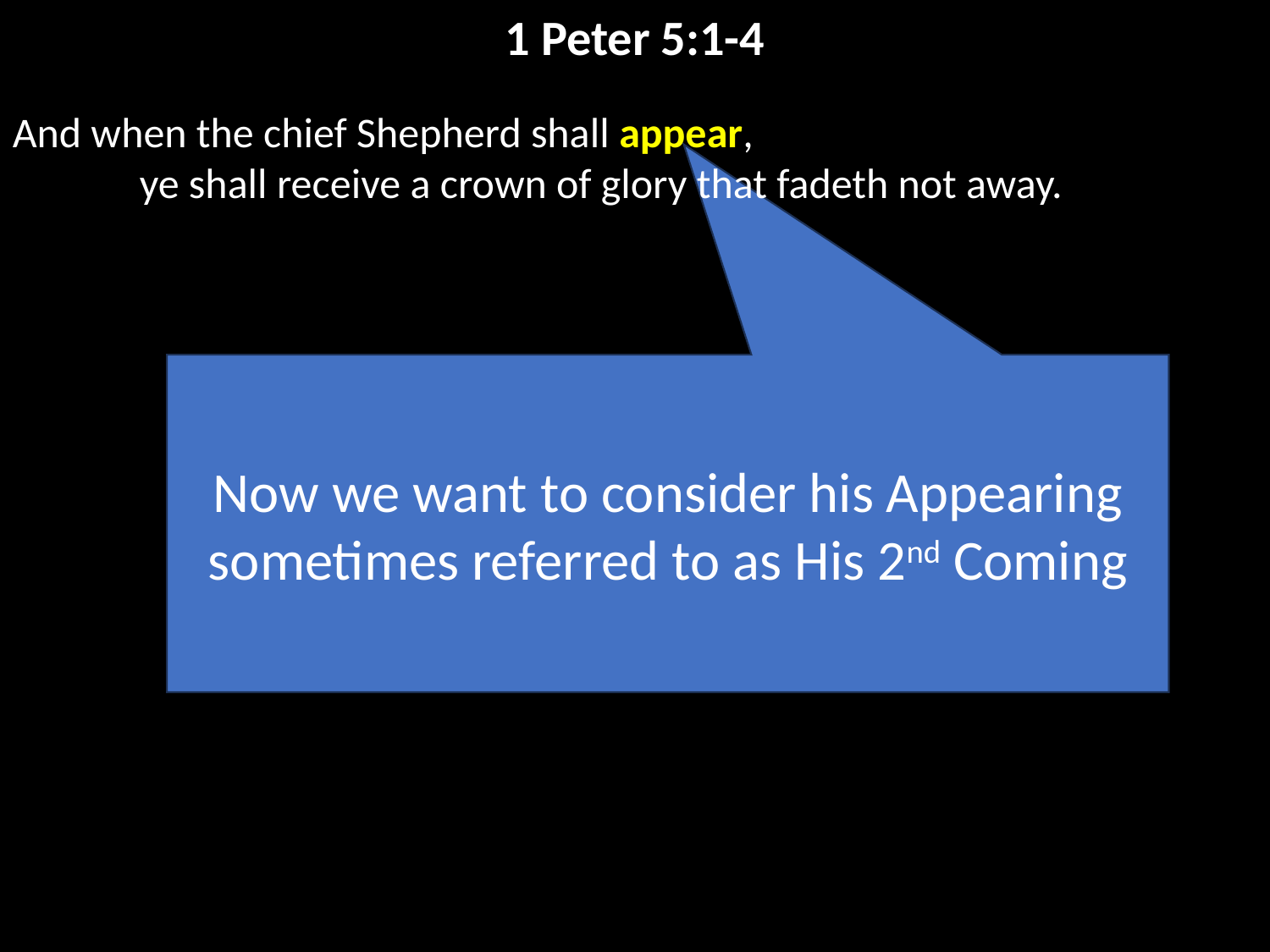

1 Peter 5:1-4

And when the chief Shepherd shall appear,
	ye shall receive a crown of glory that fadeth not away.

Now we want to consider his Appearing
sometimes referred to as His 2nd Coming